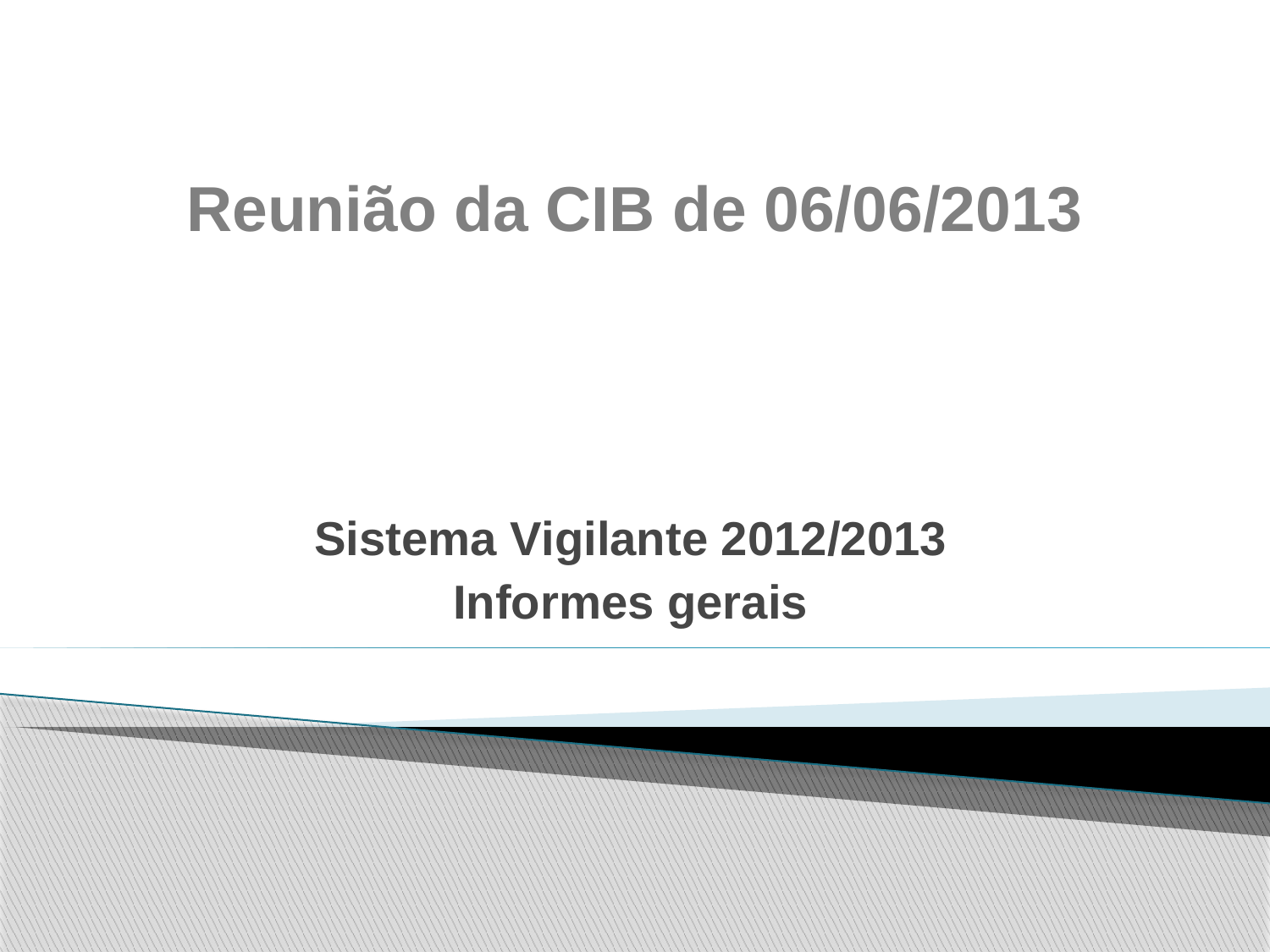

# Reunião da CIB de 06/06/2013
Sistema Vigilante 2012/2013
Informes gerais